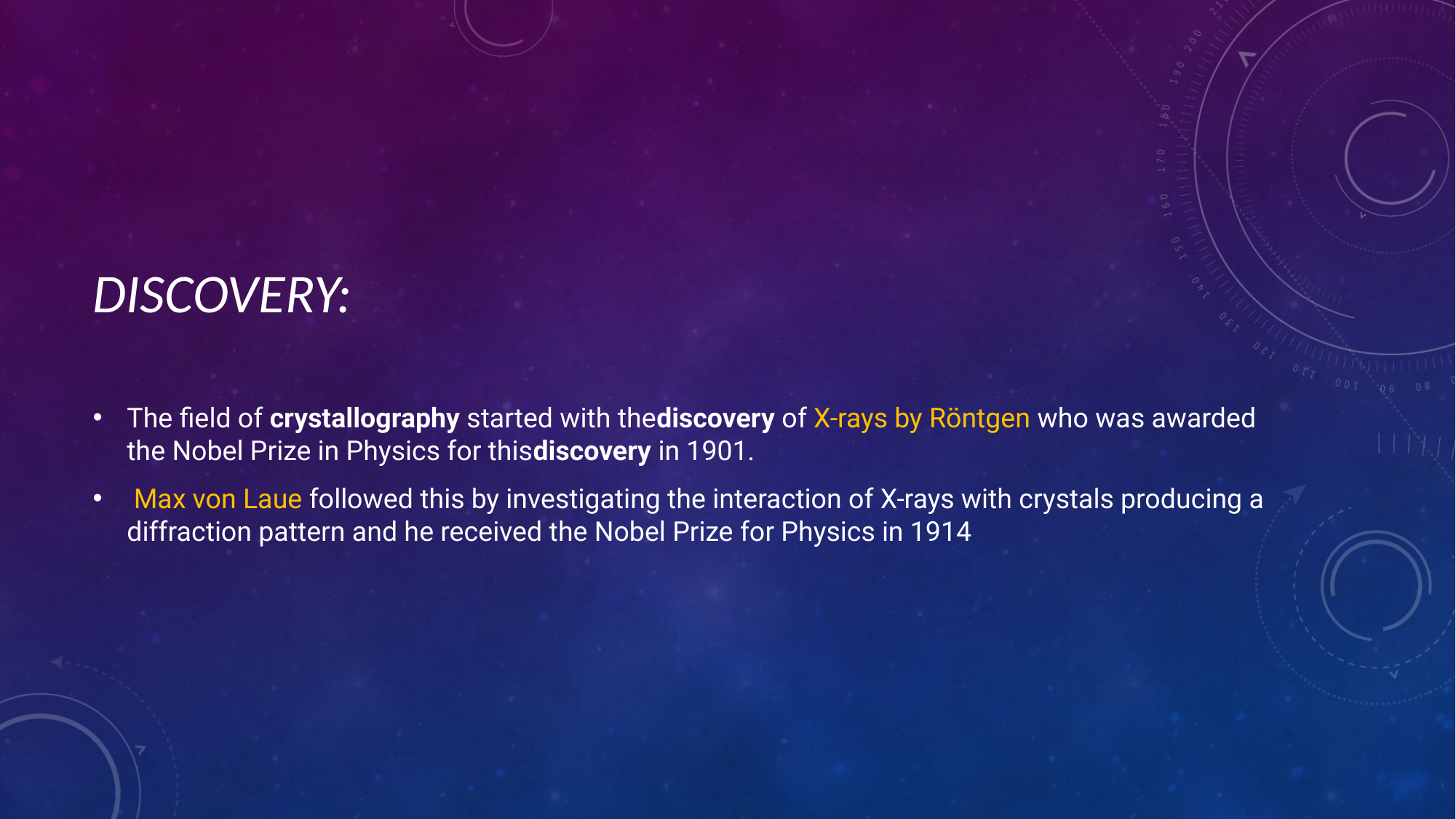

# Discovery:
The field of crystallography started with thediscovery of X-rays by Röntgen who was awarded the Nobel Prize in Physics for thisdiscovery in 1901.
 Max von Laue followed this by investigating the interaction of X-rays with crystals producing a diffraction pattern and he received the Nobel Prize for Physics in 1914